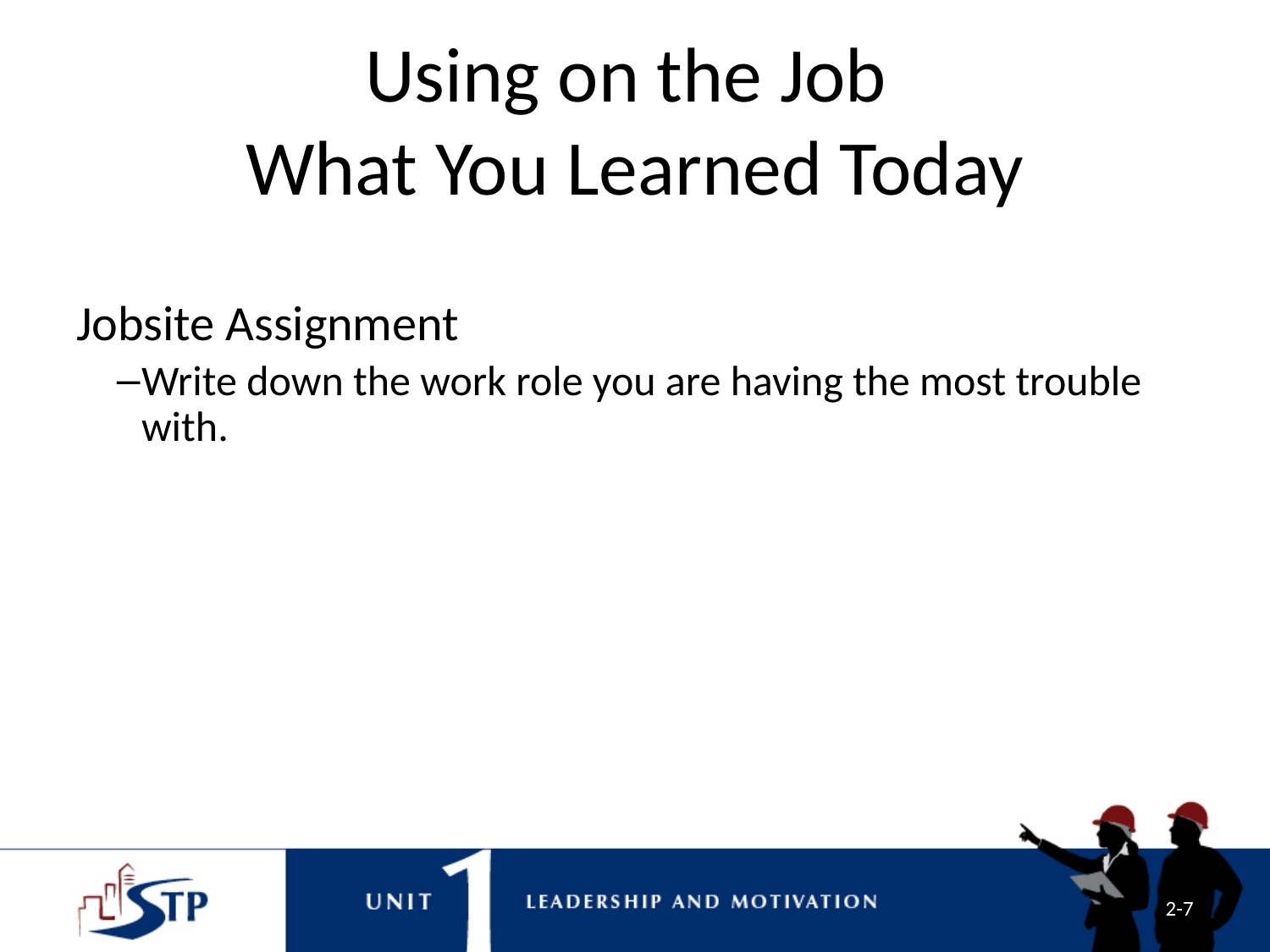

# Using on the Job What You Learned Today

Jobsite Assignment
Write down the work role you are having the most trouble with.

2-7